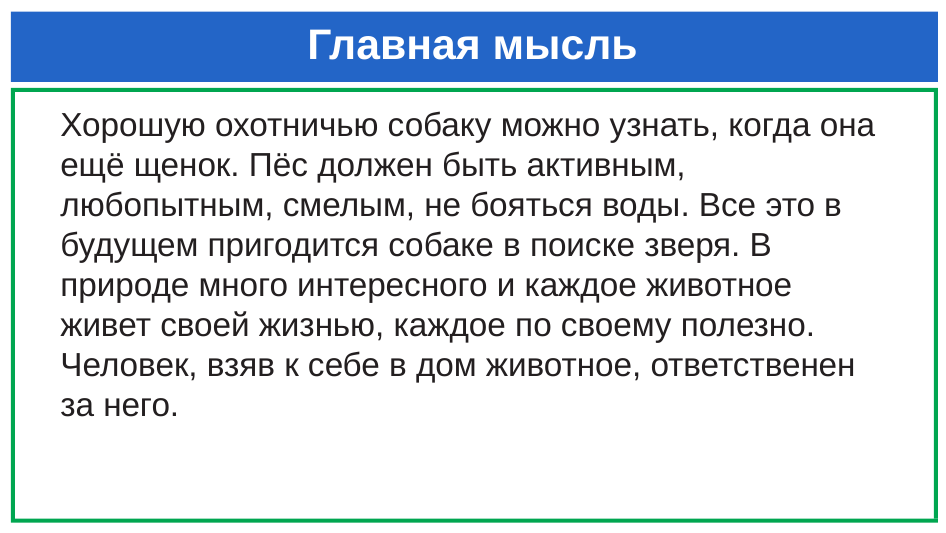

# Главная мысль
Хорошую охотничью собаку можно узнать, когда она ещё щенок. Пёс должен быть активным, любопытным, смелым, не бояться воды. Все это в будущем пригодится собаке в поиске зверя. В природе много интересного и каждое животное живет своей жизнью, каждое по своему полезно. Человек, взяв к себе в дом животное, ответственен за него.